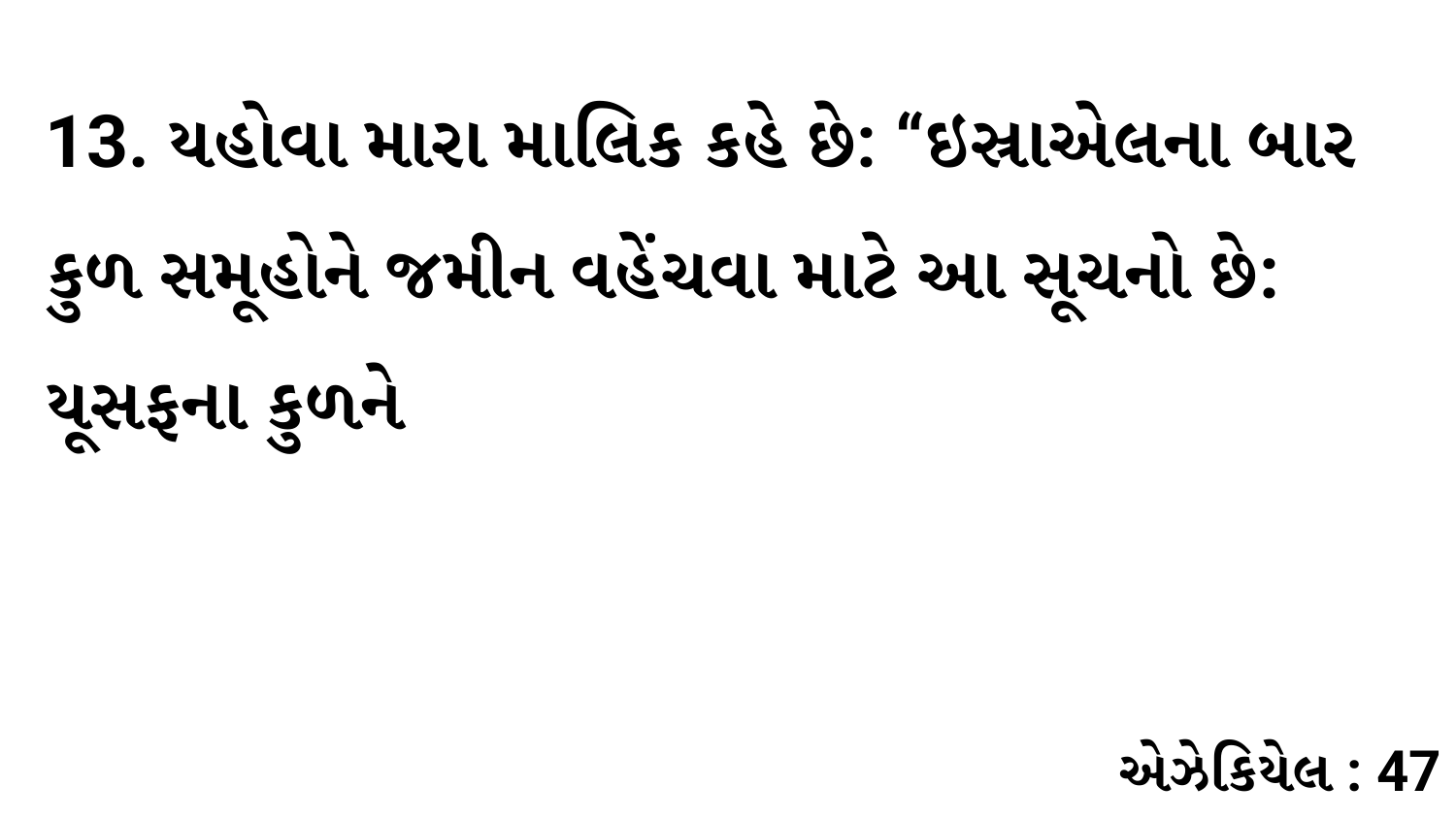

13. યહોવા મારા માલિક કહે છે: “ઇસ્રાએલના બાર કુળ સમૂહોને જમીન વહેંચવા માટે આ સૂચનો છે: યૂસફના કુળને
એઝેકિયેલ : 47